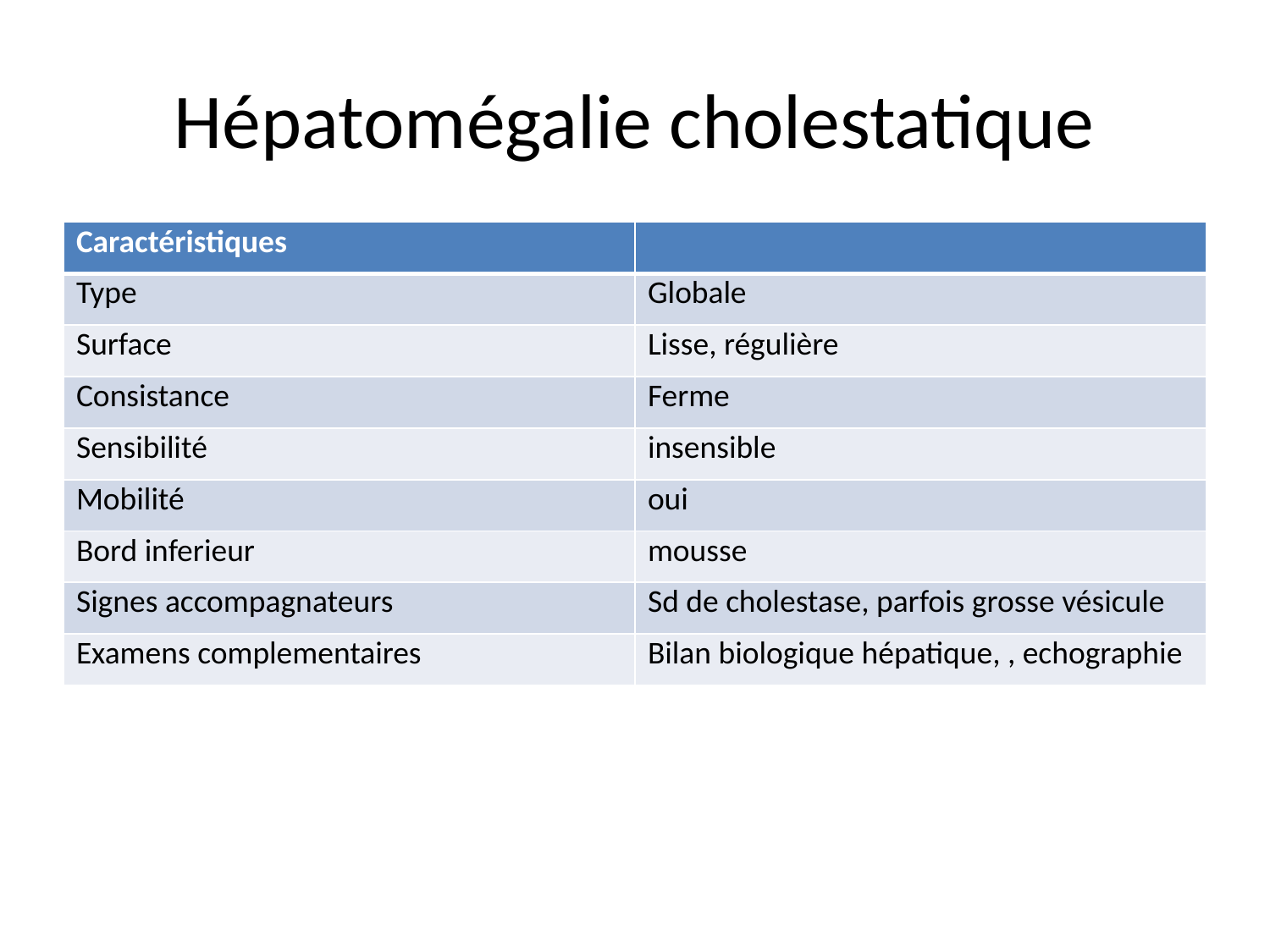

# Hépatomégalie cholestatique
| Caractéristiques |  |
| --- | --- |
| Type | Globale |
| Surface | Lisse, régulière |
| Consistance | Ferme |
| Sensibilité | insensible |
| Mobilité | oui |
| Bord inferieur | mousse |
| Signes accompagnateurs | Sd de cholestase, parfois grosse vésicule |
| Examens complementaires | Bilan biologique hépatique, , echographie |